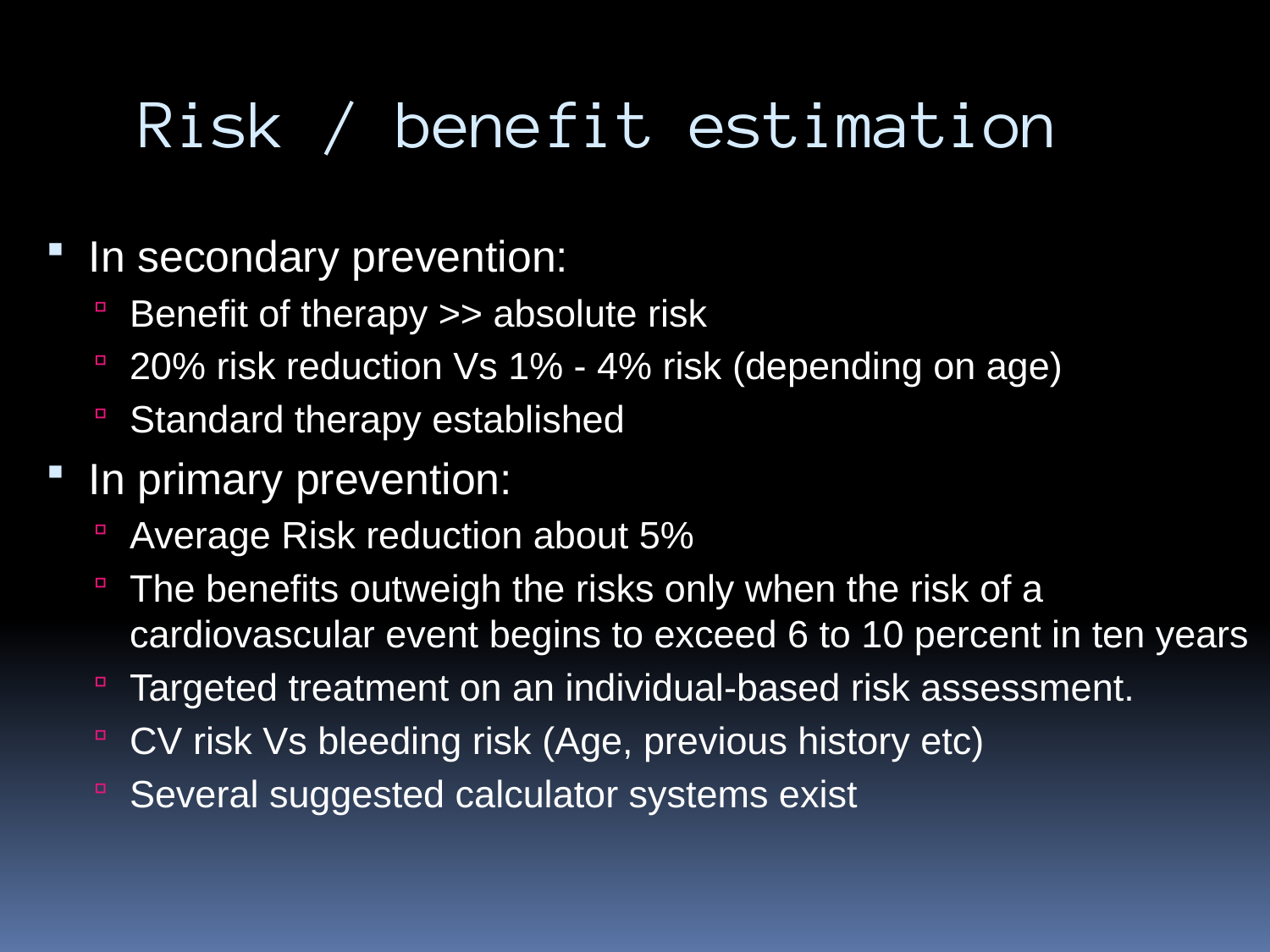

# Risk / benefit estimation
In secondary prevention:
Benefit of therapy >> absolute risk
20% risk reduction Vs 1% - 4% risk (depending on age)
Standard therapy established
In primary prevention:
Average Risk reduction about 5%
The benefits outweigh the risks only when the risk of a cardiovascular event begins to exceed 6 to 10 percent in ten years
Targeted treatment on an individual-based risk assessment.
CV risk Vs bleeding risk (Age, previous history etc)
Several suggested calculator systems exist